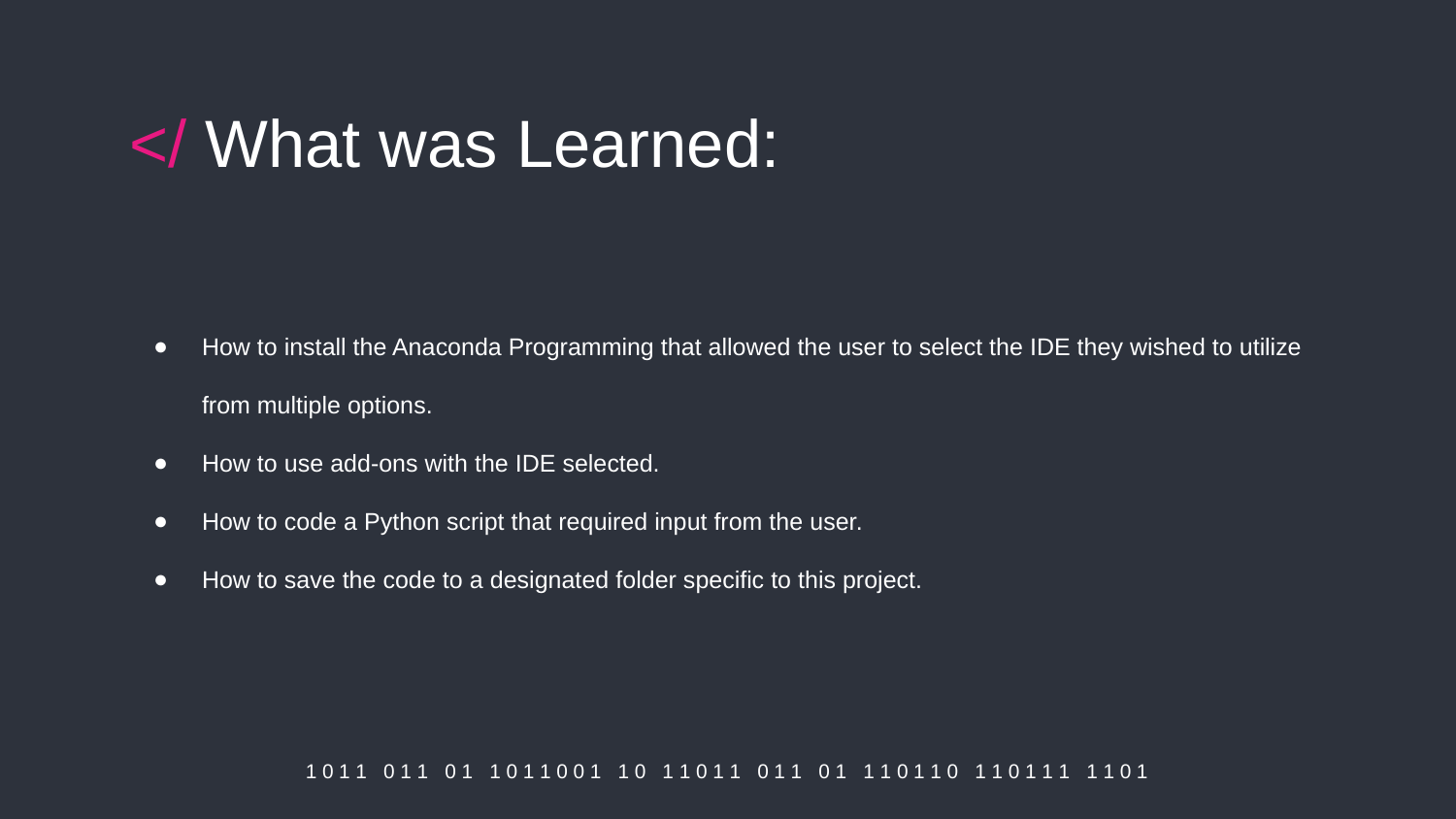

# </ What was Learned:
How to install the Anaconda Programming that allowed the user to select the IDE they wished to utilize from multiple options.
How to use add-ons with the IDE selected.
How to code a Python script that required input from the user.
How to save the code to a designated folder specific to this project.